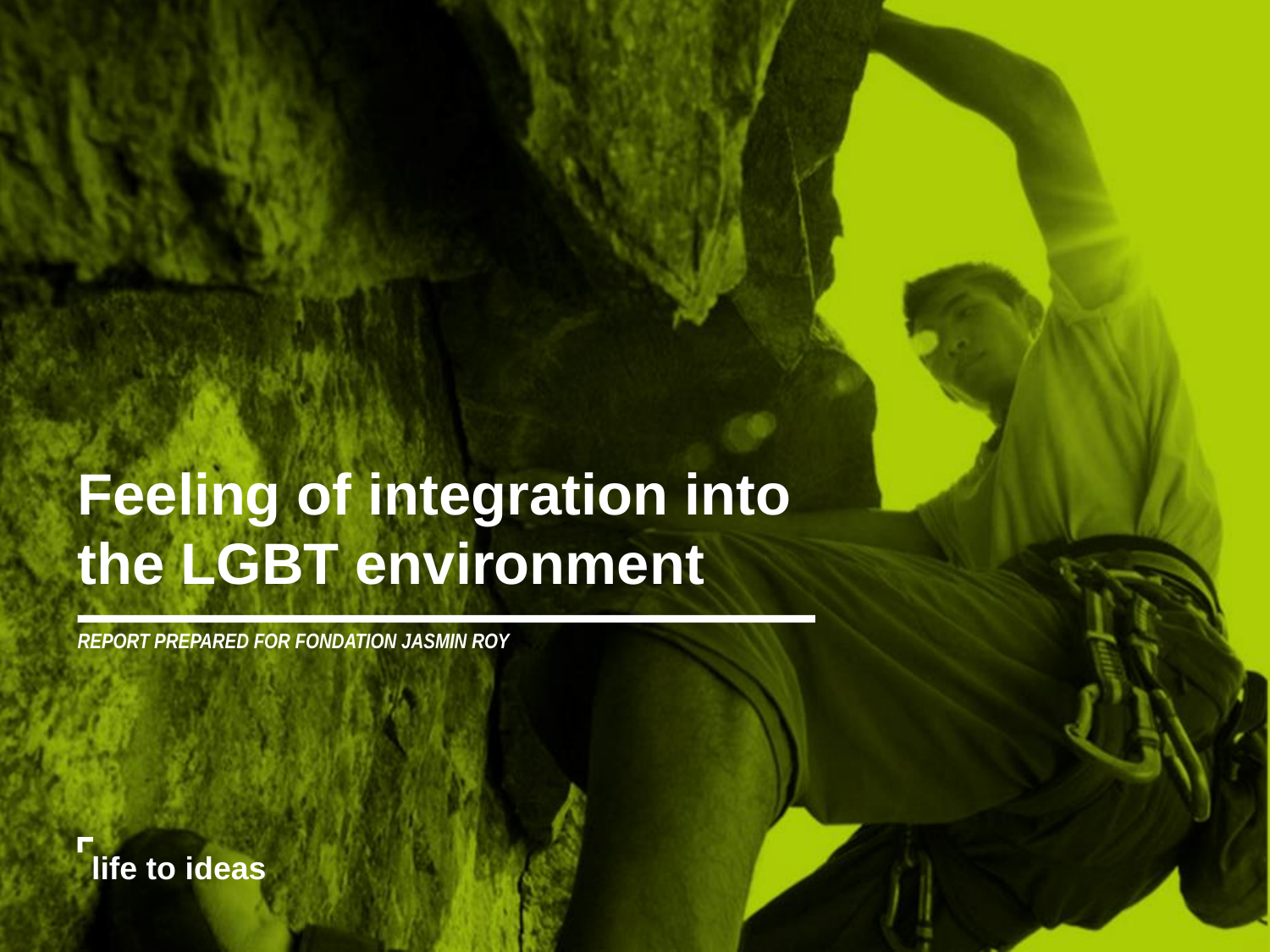

Feeling of integration into
the LGBT environment
REPORT PREPARED FOR FONDATION JASMIN ROY